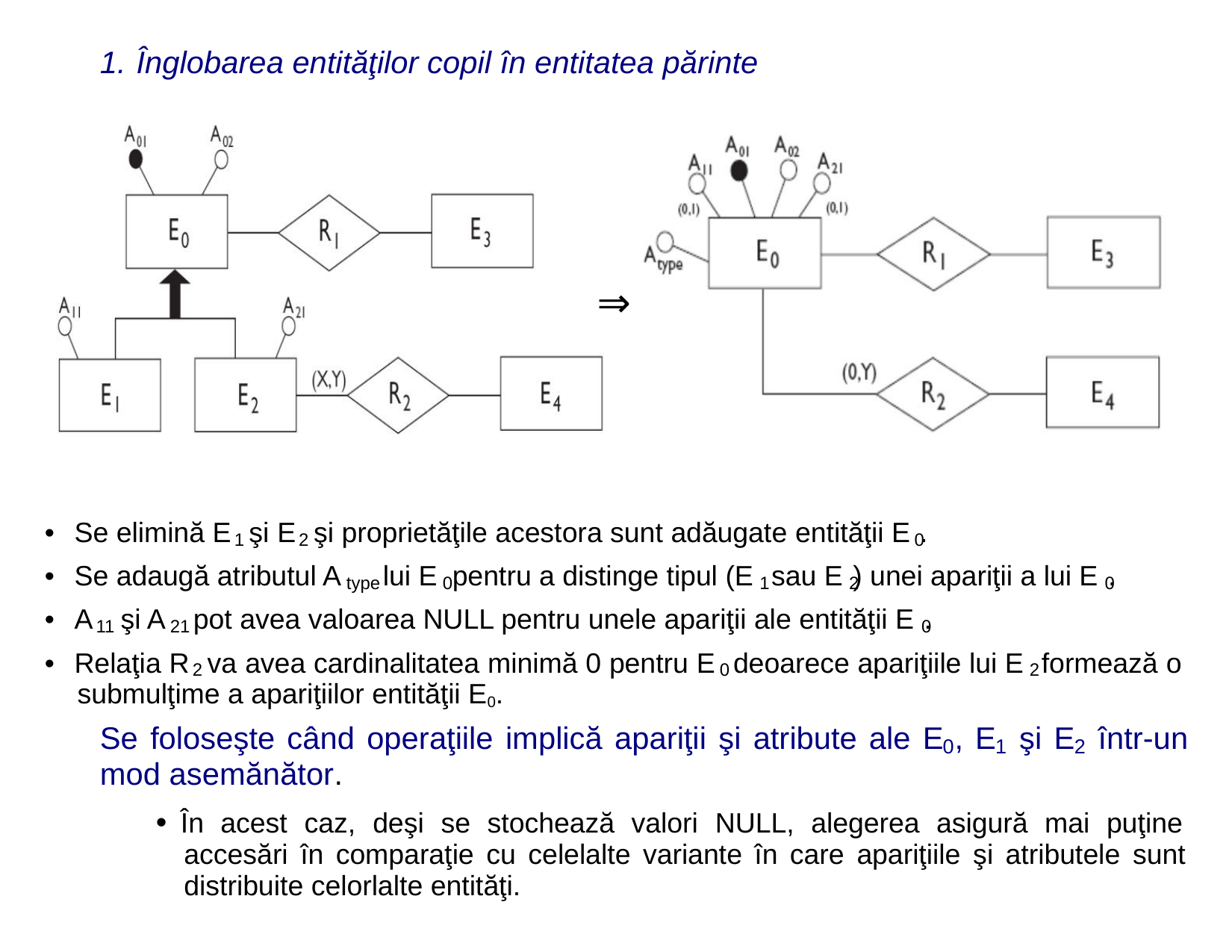

1. Înglobarea entităţilor copil în entitatea părinte

⇒
• Se elimină E şi E şi proprietăţile acestora sunt adăugate entităţii E .
1
2
0
• Se adaugă atributul A lui E pentru a distinge tipul (E sau E ) unei apariţii a lui E .
type
0
1
2
0
• A şi A pot avea valoarea NULL pentru unele apariţii ale entităţii E .
11
21
0
• Relaţia R va avea cardinalitatea minimă 0 pentru E deoarece apariţiile lui E formează o
2
0
2
submulţime a apariţiilor entităţii E0.
Se foloseşte când operaţiile implică apariţii şi atribute ale E , E şi E într-un
0
1
2
mod asemănător.
• În acest caz, deşi se stochează valori NULL, alegerea asigură mai puţine
accesări în comparaţie cu celelalte variante în care apariţiile şi atributele sunt
distribuite celorlalte entităţi.